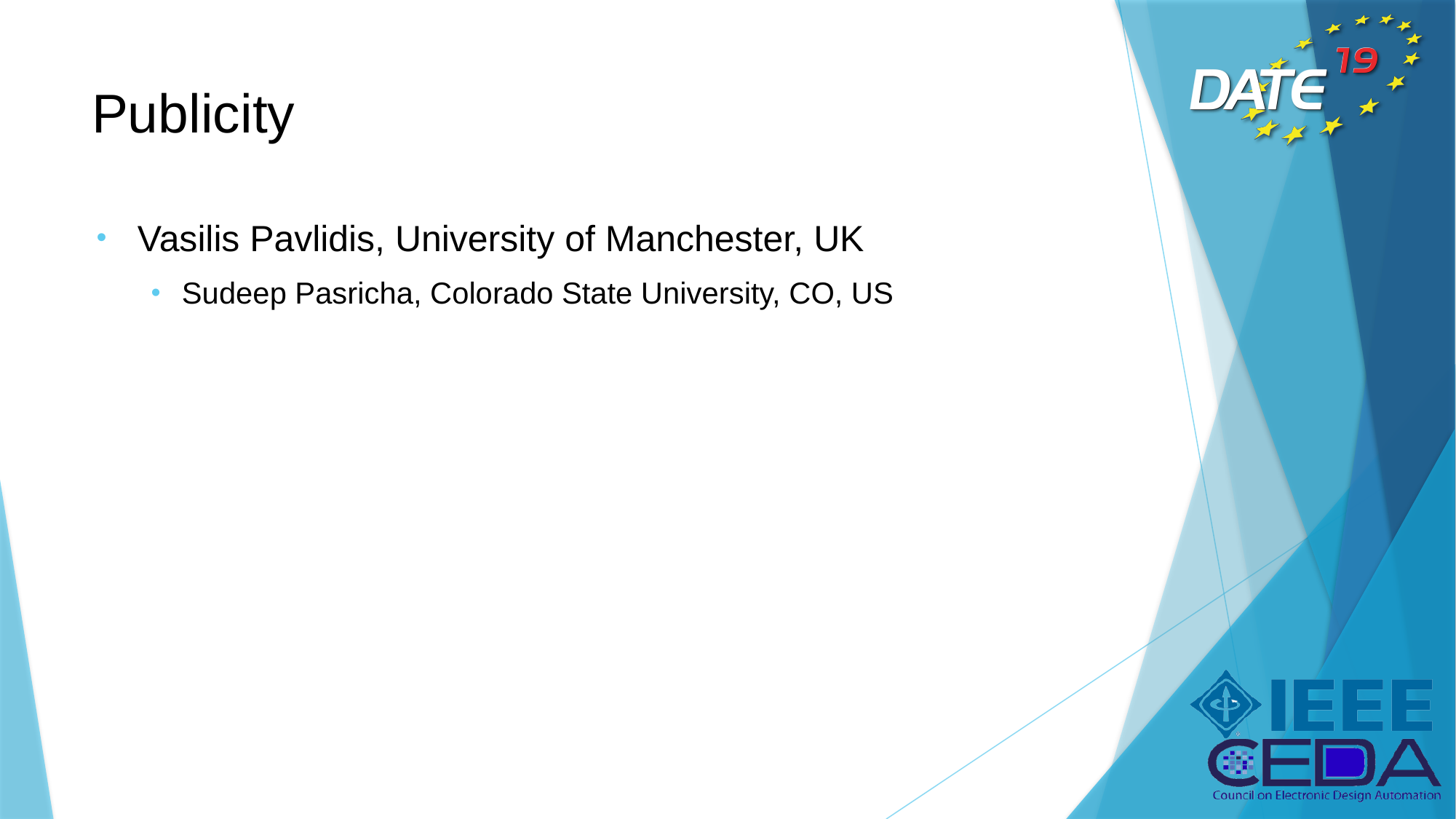

# Publicity
Vasilis Pavlidis, University of Manchester, UK
Sudeep Pasricha, Colorado State University, CO, US